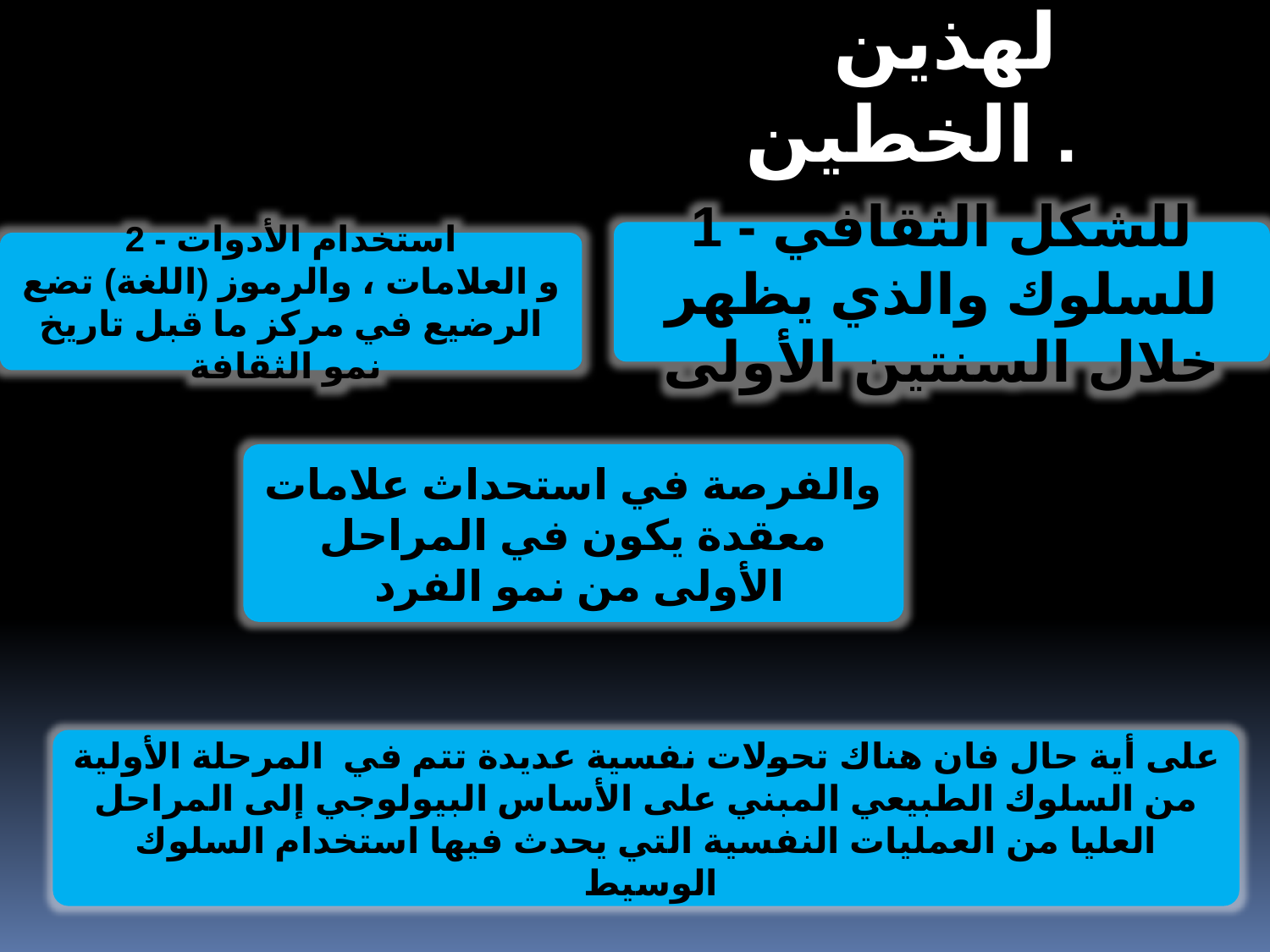

لهذين الخطين .

1 - للشكل الثقافي للسلوك والذي يظهر خلال السنتين الأولى
2 - استخدام الأدوات
و العلامات ، والرموز (اللغة) تضع الرضيع في مركز ما قبل تاريخ نمو الثقافة
والفرصة في استحداث علامات معقدة يكون في المراحل الأولى من نمو الفرد
على أية حال فان هناك تحولات نفسية عديدة تتم في  المرحلة الأولية من السلوك الطبيعي المبني على الأساس البيولوجي إلى المراحل العليا من العمليات النفسية التي يحدث فيها استخدام السلوك الوسيط